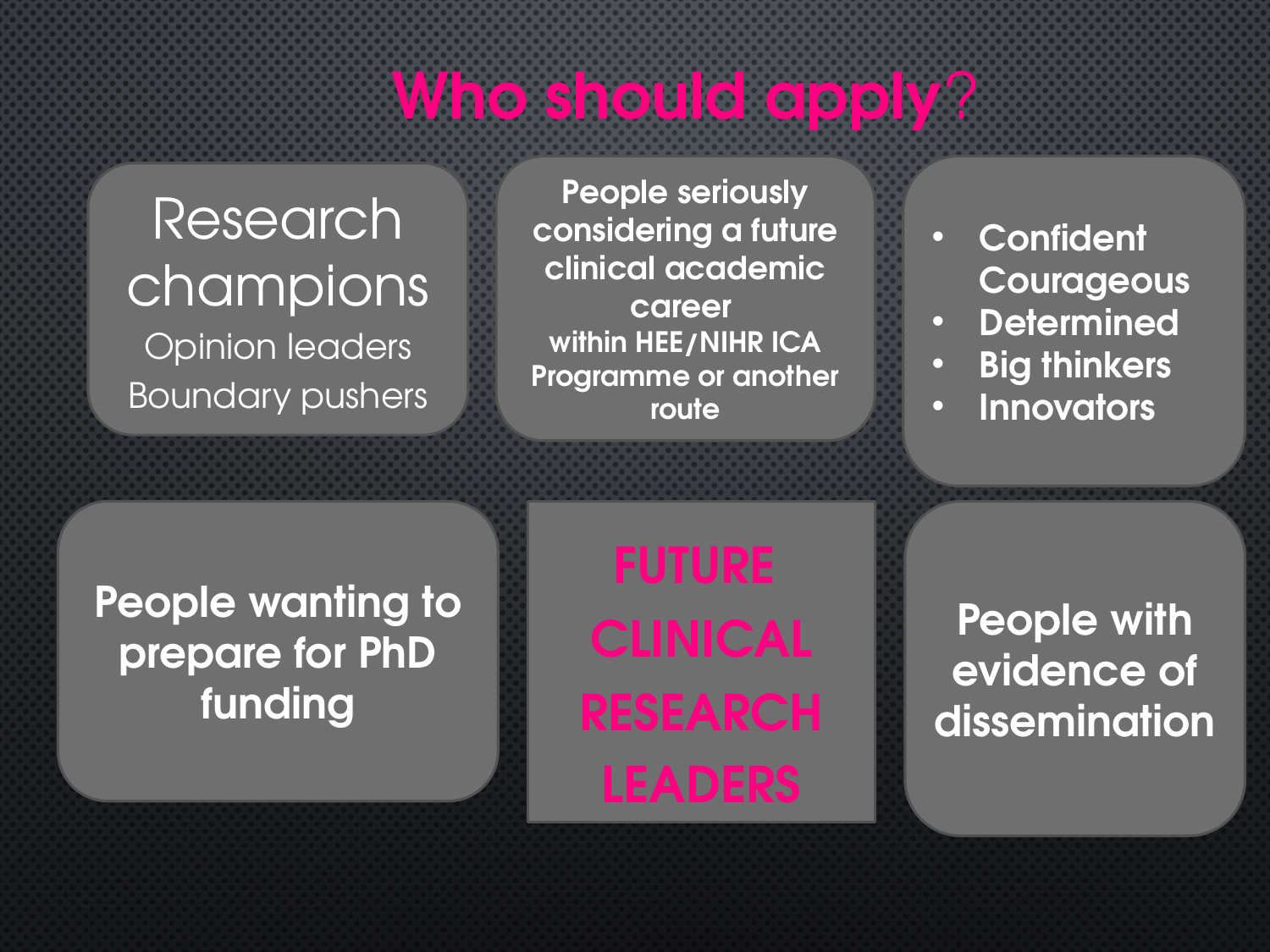

Who should apply?
#
People seriously considering a future clinical academic career
within HEE/NIHR ICA Programme or another route
Confident Courageous
Determined
Big thinkers
Innovators
Research champions
Opinion leaders
Boundary pushers
People wanting to prepare for PhD funding

Future
clinical
Research Leaders
People with evidence of dissemination